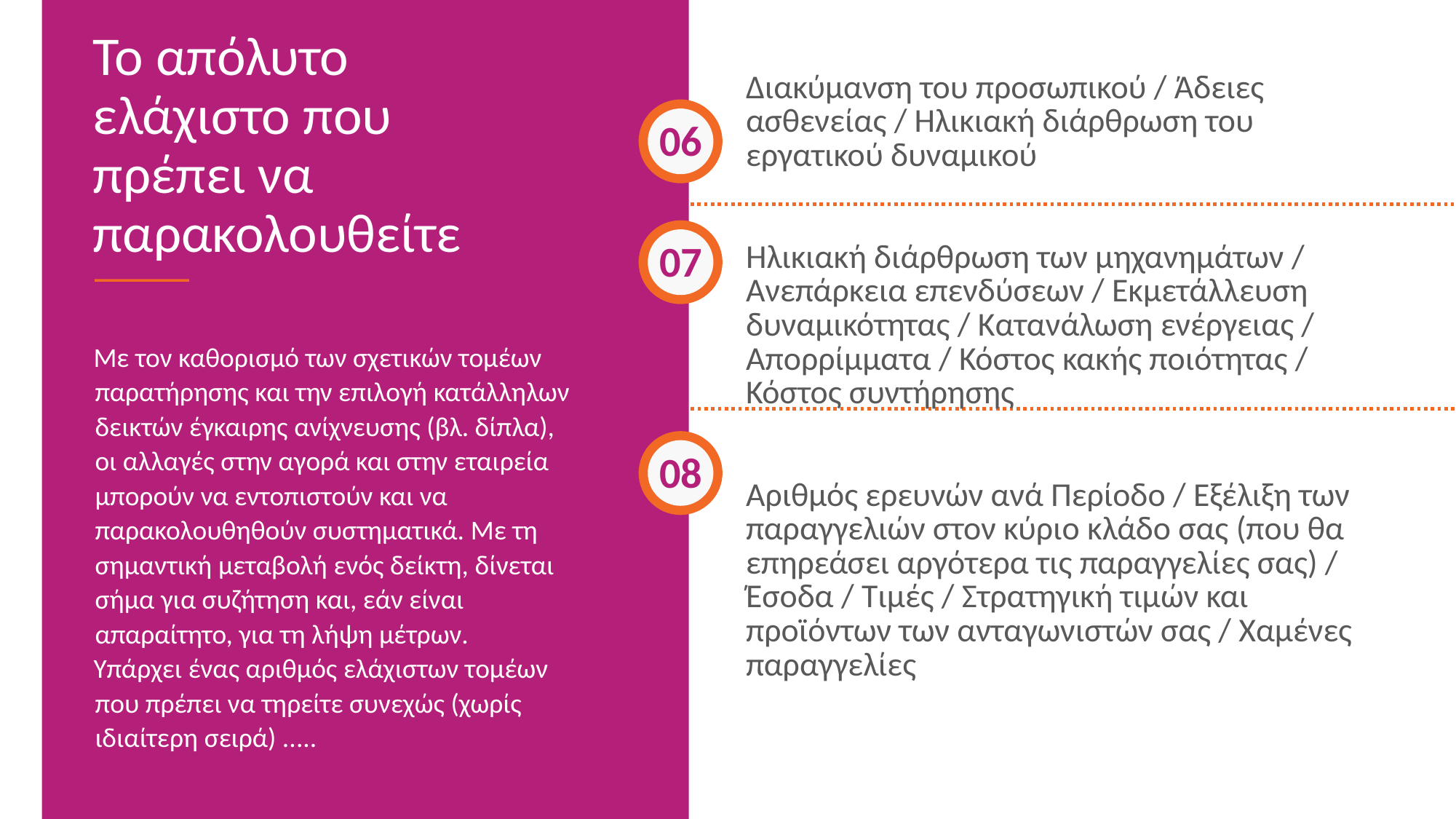

Το απόλυτο ελάχιστο που πρέπει να παρακολουθείτε

Διακύμανση του προσωπικού / Άδειες ασθενείας / Ηλικιακή διάρθρωση του εργατικού δυναμικού

Ηλικιακή διάρθρωση των μηχανημάτων / Ανεπάρκεια επενδύσεων / Εκμετάλλευση δυναμικότητας / Κατανάλωση ενέργειας / Απορρίμματα / Κόστος κακής ποιότητας / Κόστος συντήρησης

Αριθμός ερευνών ανά Περίοδο / Εξέλιξη των παραγγελιών στον κύριο κλάδο σας (που θα επηρεάσει αργότερα τις παραγγελίες σας) / Έσοδα / Τιμές / Στρατηγική τιμών και προϊόντων των ανταγωνιστών σας / Χαμένες παραγγελίες

06

07

Με τον καθορισμό των σχετικών τομέων παρατήρησης και την επιλογή κατάλληλων δεικτών έγκαιρης ανίχνευσης (βλ. δίπλα), οι αλλαγές στην αγορά και στην εταιρεία μπορούν να εντοπιστούν και να παρακολουθηθούν συστηματικά. Με τη σημαντική μεταβολή ενός δείκτη, δίνεται σήμα για συζήτηση και, εάν είναι απαραίτητο, για τη λήψη μέτρων.
Υπάρχει ένας αριθμός ελάχιστων τομέων που πρέπει να τηρείτε συνεχώς (χωρίς ιδιαίτερη σειρά) .....

08